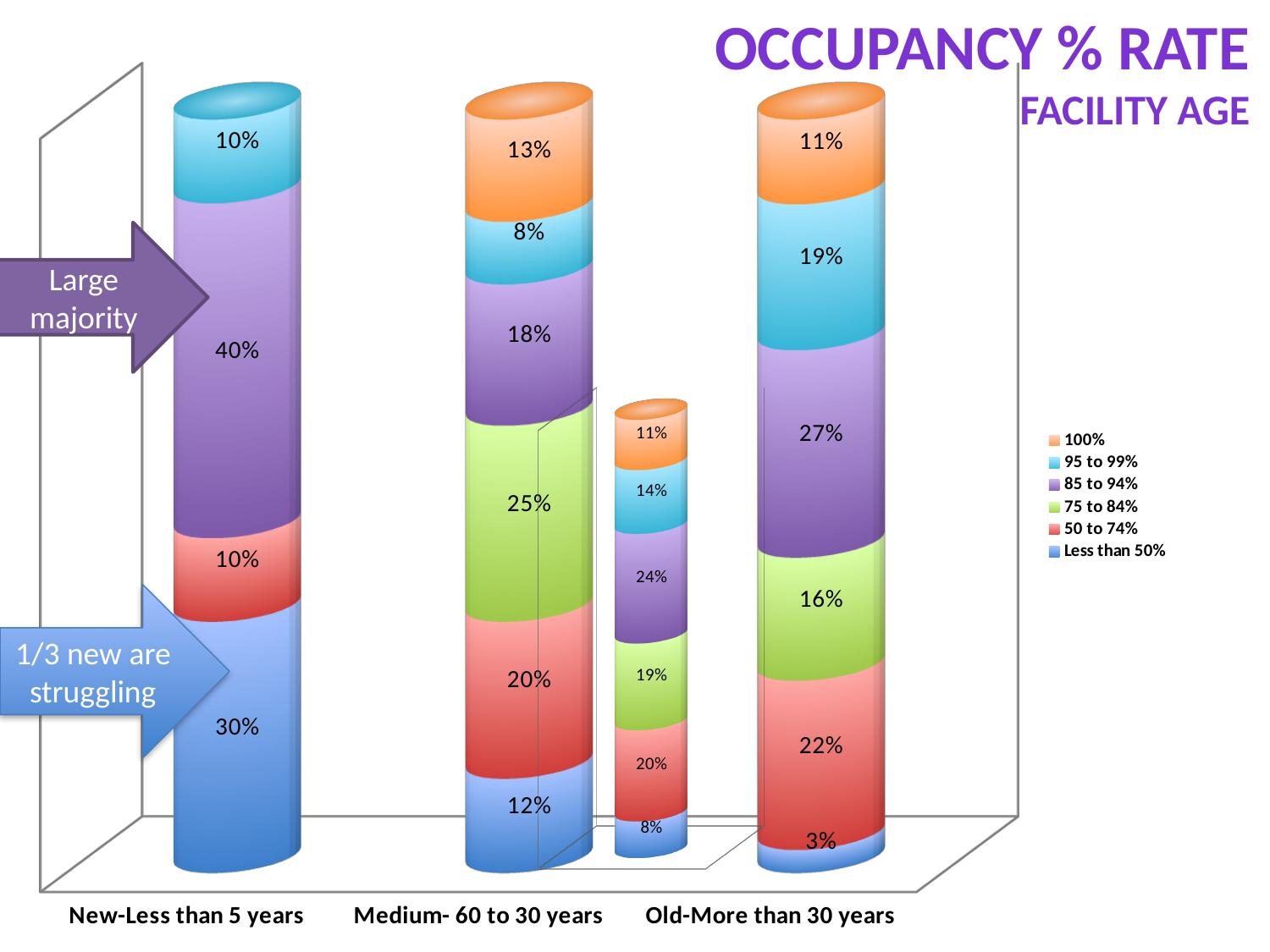

Occupancy % RaTE
     Facility age

[unsupported chart]

Large majority

[unsupported chart]

1/3 new are struggling